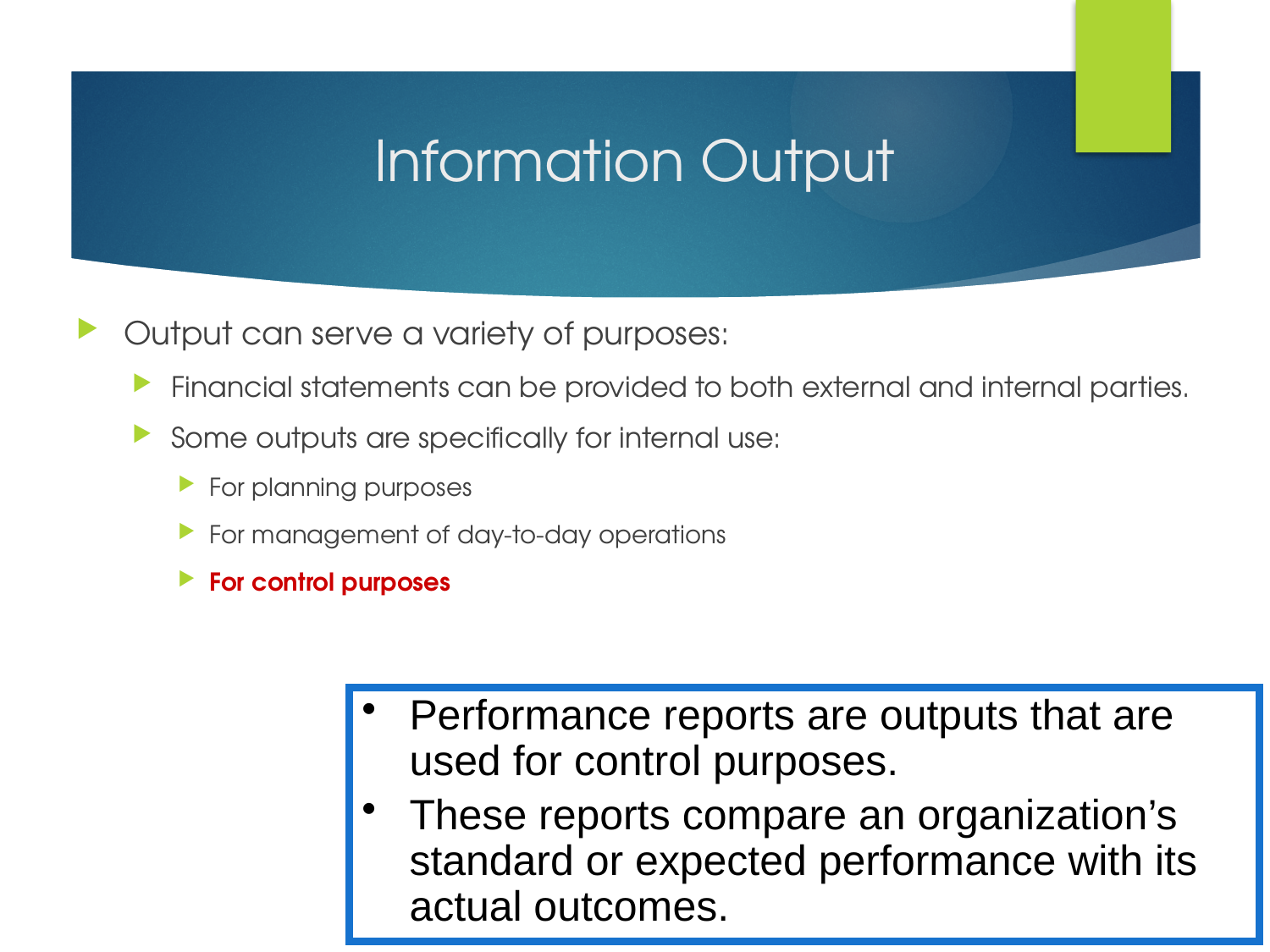

# Information Output
Output can serve a variety of purposes:
Financial statements can be provided to both external and internal parties.
Some outputs are specifically for internal use:
For planning purposes
For management of day-to-day operations
For control purposes
Performance reports are outputs that are used for control purposes.
These reports compare an organization’s standard or expected performance with its actual outcomes.

2-17